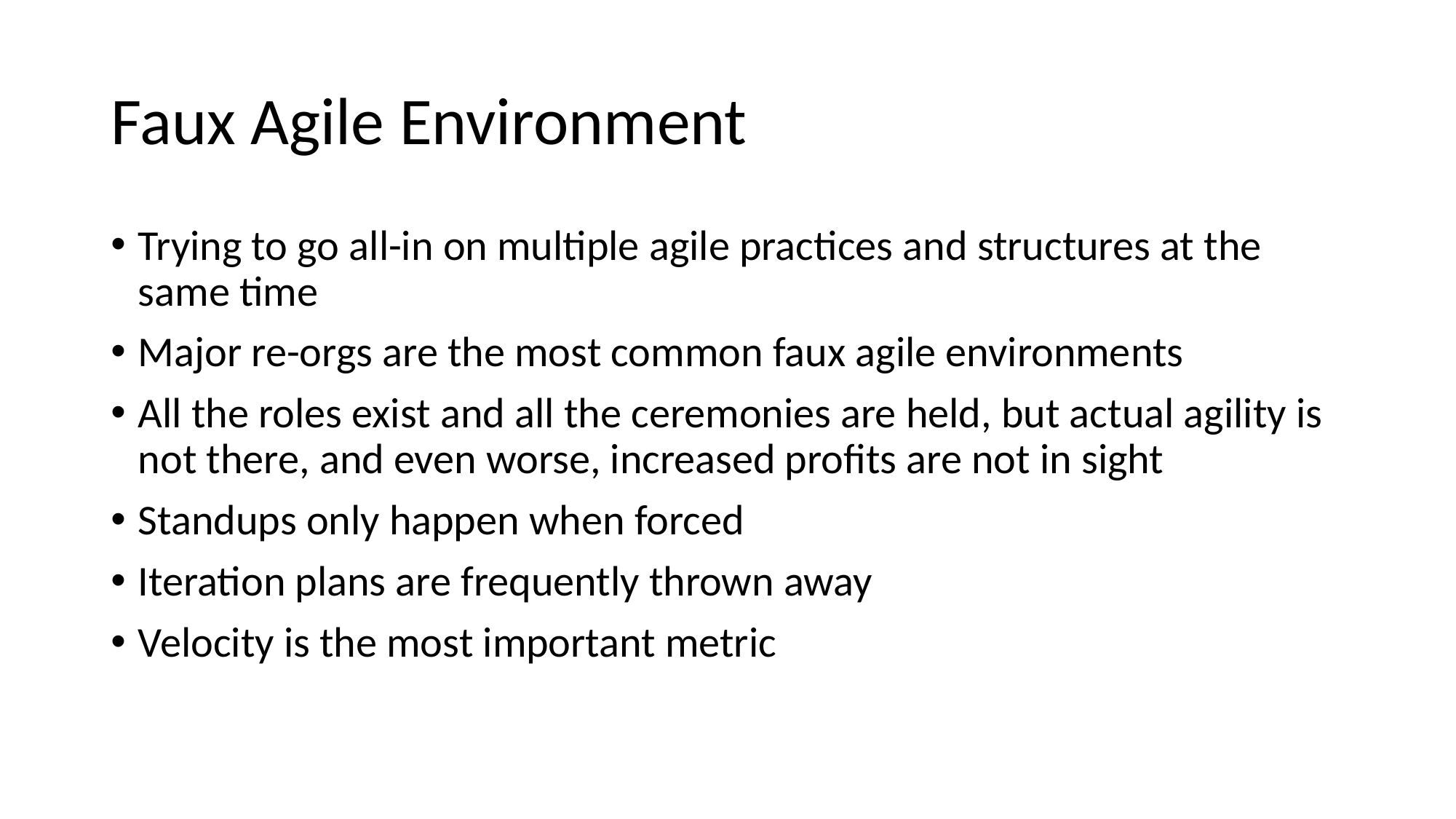

# Faux Agile Environment
Trying to go all-in on multiple agile practices and structures at the same time
Major re-orgs are the most common faux agile environments
All the roles exist and all the ceremonies are held, but actual agility is not there, and even worse, increased profits are not in sight
Standups only happen when forced
Iteration plans are frequently thrown away
Velocity is the most important metric